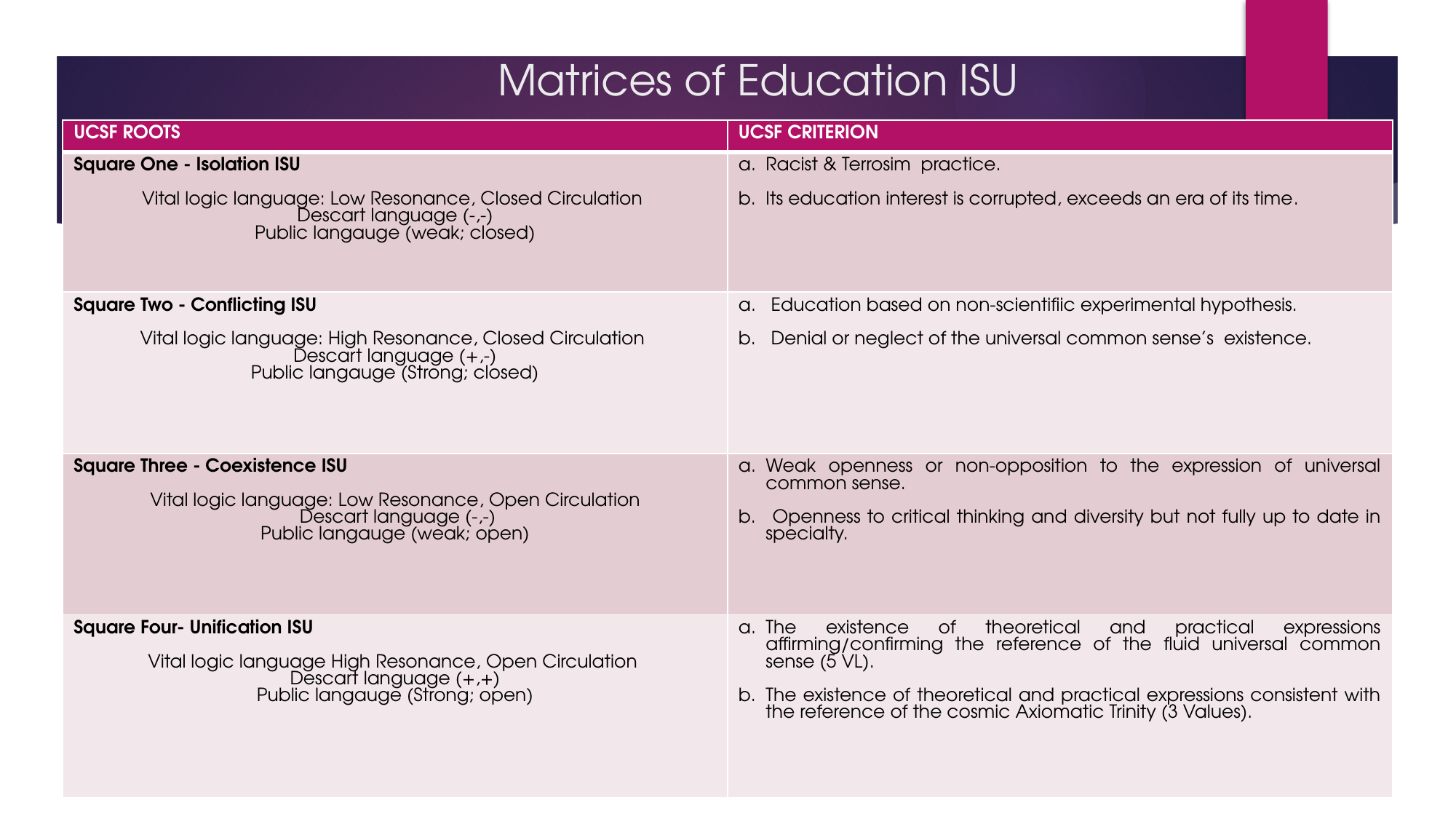

# Matrices of Education ISU

| UCSF ROOTS | UCSF CRITERION |
| --- | --- |
| Square One - Isolation ISU Vital logic language: Low Resonance, Closed Circulation Descart language (-,-) Public langauge (weak; closed) | Racist & Terrosim practice. Its education interest is corrupted, exceeds an era of its time. |
| Square Two - Conflicting ISU   Vital logic language: High Resonance, Closed Circulation Descart language (+,-) Public langauge (Strong; closed) | Education based on non-scientifiic experimental hypothesis. Denial or neglect of the universal common sense’s existence. |
| Square Three - Coexistence ISU   Vital logic language: Low Resonance, Open Circulation Descart language (-,-) Public langauge (weak; open) | Weak openness or non-opposition to the expression of universal common sense. Openness to critical thinking and diversity but not fully up to date in specialty. |
| Square Four- Unification ISU Vital logic language High Resonance, Open Circulation Descart language (+,+) Public langauge (Strong; open) | The existence of theoretical and practical expressions affirming/confirming the reference of the fluid universal common sense (5 VL). The existence of theoretical and practical expressions consistent with the reference of the cosmic Axiomatic Trinity (3 Values). |